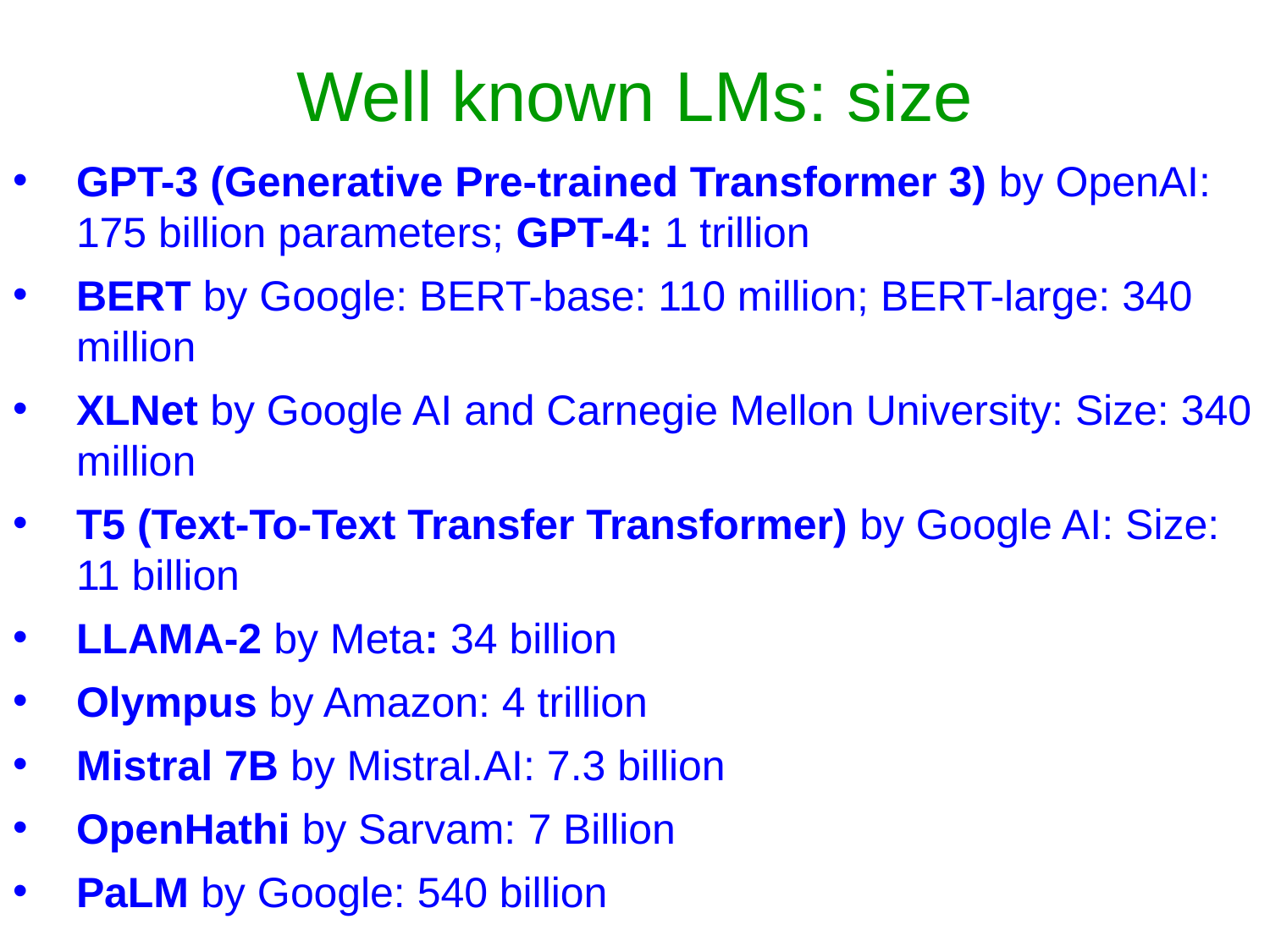

# Well known LMs: size
GPT-3 (Generative Pre-trained Transformer 3) by OpenAI: 175 billion parameters; GPT-4: 1 trillion
BERT by Google: BERT-base: 110 million; BERT-large: 340 million
XLNet by Google AI and Carnegie Mellon University: Size: 340 million
T5 (Text-To-Text Transfer Transformer) by Google AI: Size: 11 billion
LLAMA-2 by Meta: 34 billion
Olympus by Amazon: 4 trillion
Mistral 7B by Mistral.AI: 7.3 billion
OpenHathi by Sarvam: 7 Billion
PaLM by Google: 540 billion